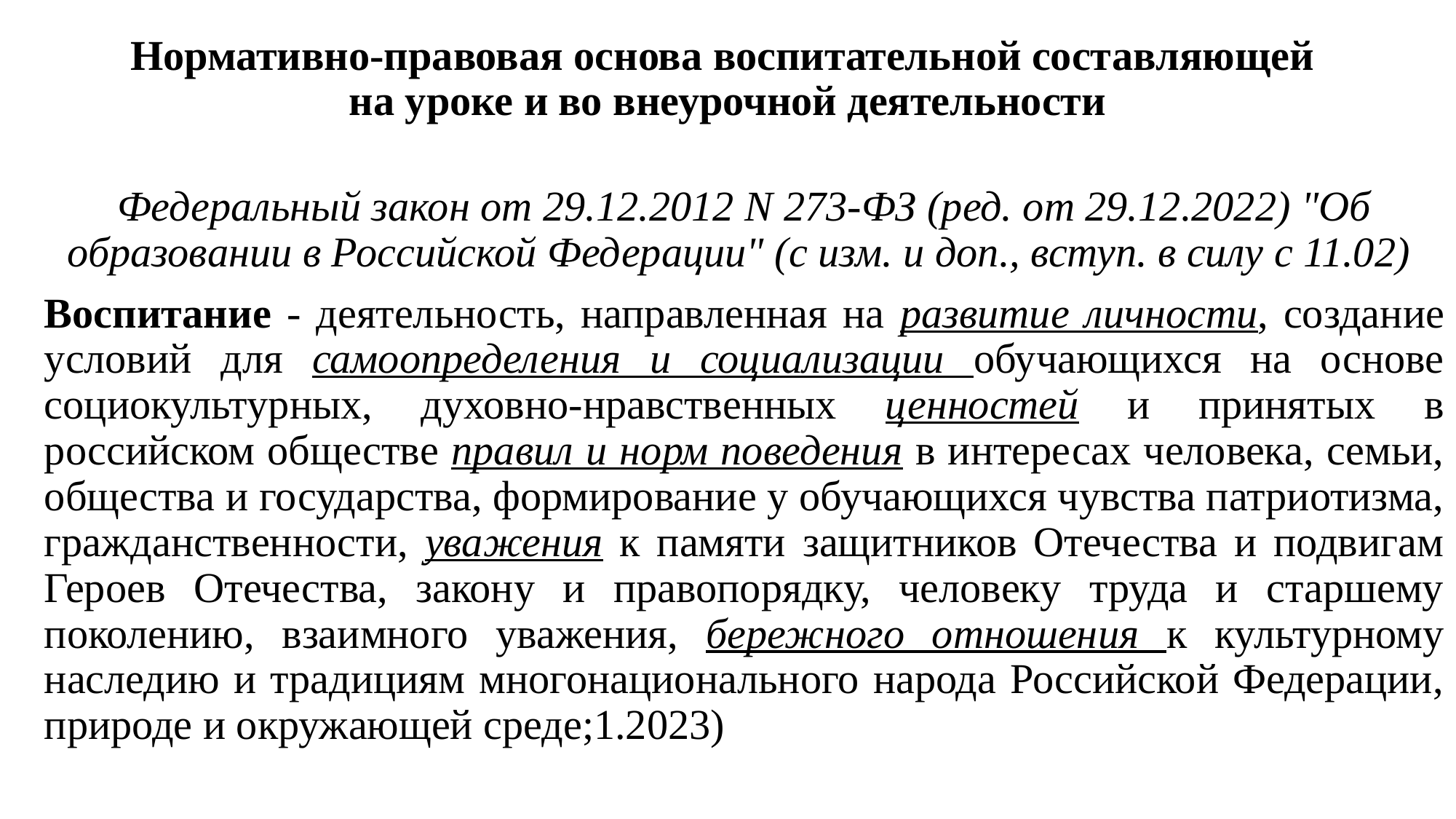

# Нормативно-правовая основа воспитательной составляющей на уроке и во внеурочной деятельности
Федеральный закон от 29.12.2012 N 273-ФЗ (ред. от 29.12.2022) "Об образовании в Российской Федерации" (с изм. и доп., вступ. в силу с 11.02)
Воспитание - деятельность, направленная на развитие личности, создание условий для самоопределения и социализации обучающихся на основе социокультурных, духовно-нравственных ценностей и принятых в российском обществе правил и норм поведения в интересах человека, семьи, общества и государства, формирование у обучающихся чувства патриотизма, гражданственности, уважения к памяти защитников Отечества и подвигам Героев Отечества, закону и правопорядку, человеку труда и старшему поколению, взаимного уважения, бережного отношения к культурному наследию и традициям многонационального народа Российской Федерации, природе и окружающей среде;1.2023)